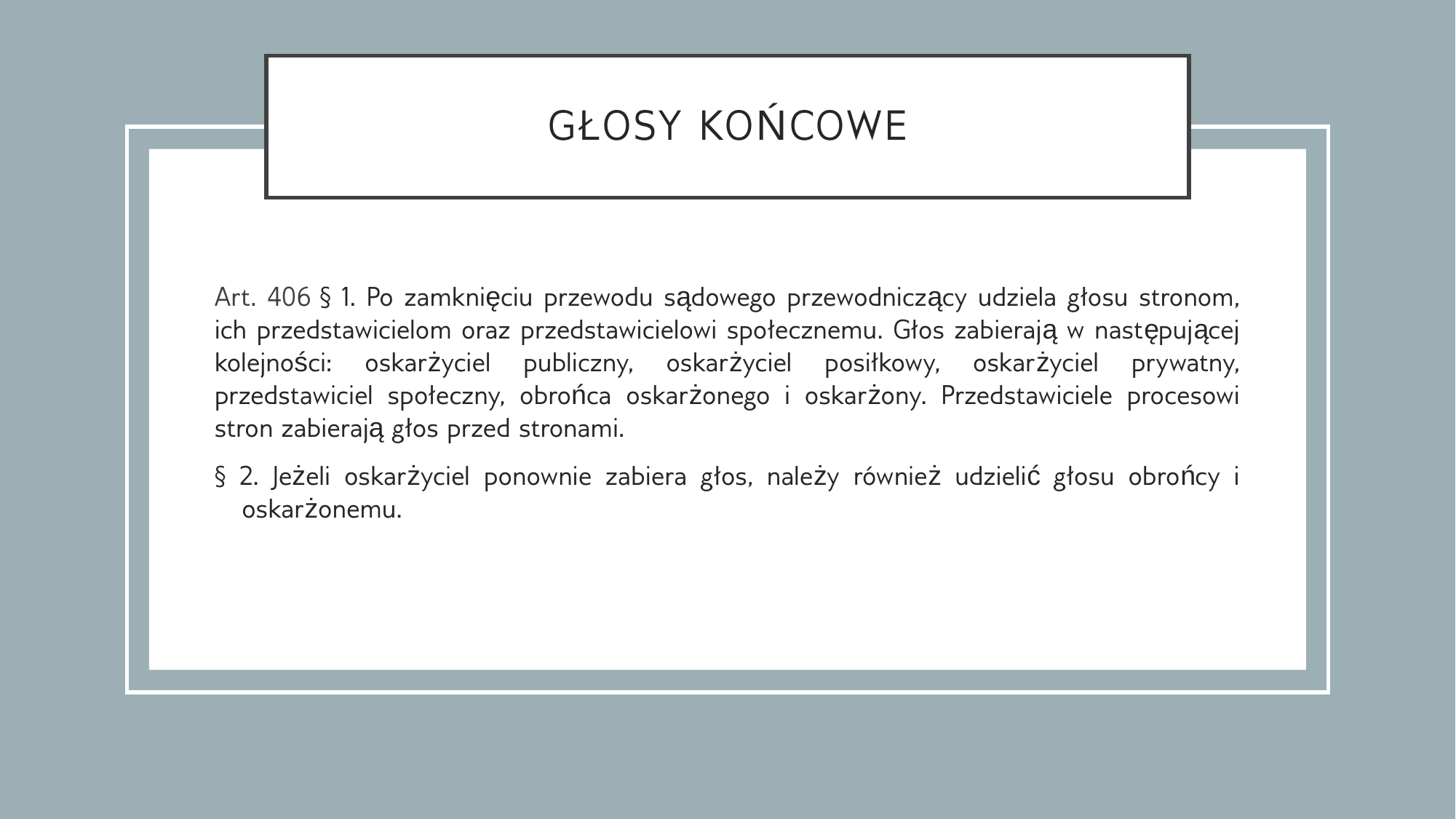

# Głosy końcowe

Art. 406 § 1. Po zamknięciu przewodu sądowego przewodniczący udziela głosu stronom, ich przedstawicielom oraz przedstawicielowi społecznemu. Głos zabierają w następującej kolejności: oskarżyciel publiczny, oskarżyciel posiłkowy, oskarżyciel prywatny, przedstawiciel społeczny, obrońca oskarżonego i oskarżony. Przedstawiciele procesowi stron zabierają głos przed stronami.
§ 2. Jeżeli oskarżyciel ponownie zabiera głos, należy również udzielić głosu obrońcy i oskarżonemu.